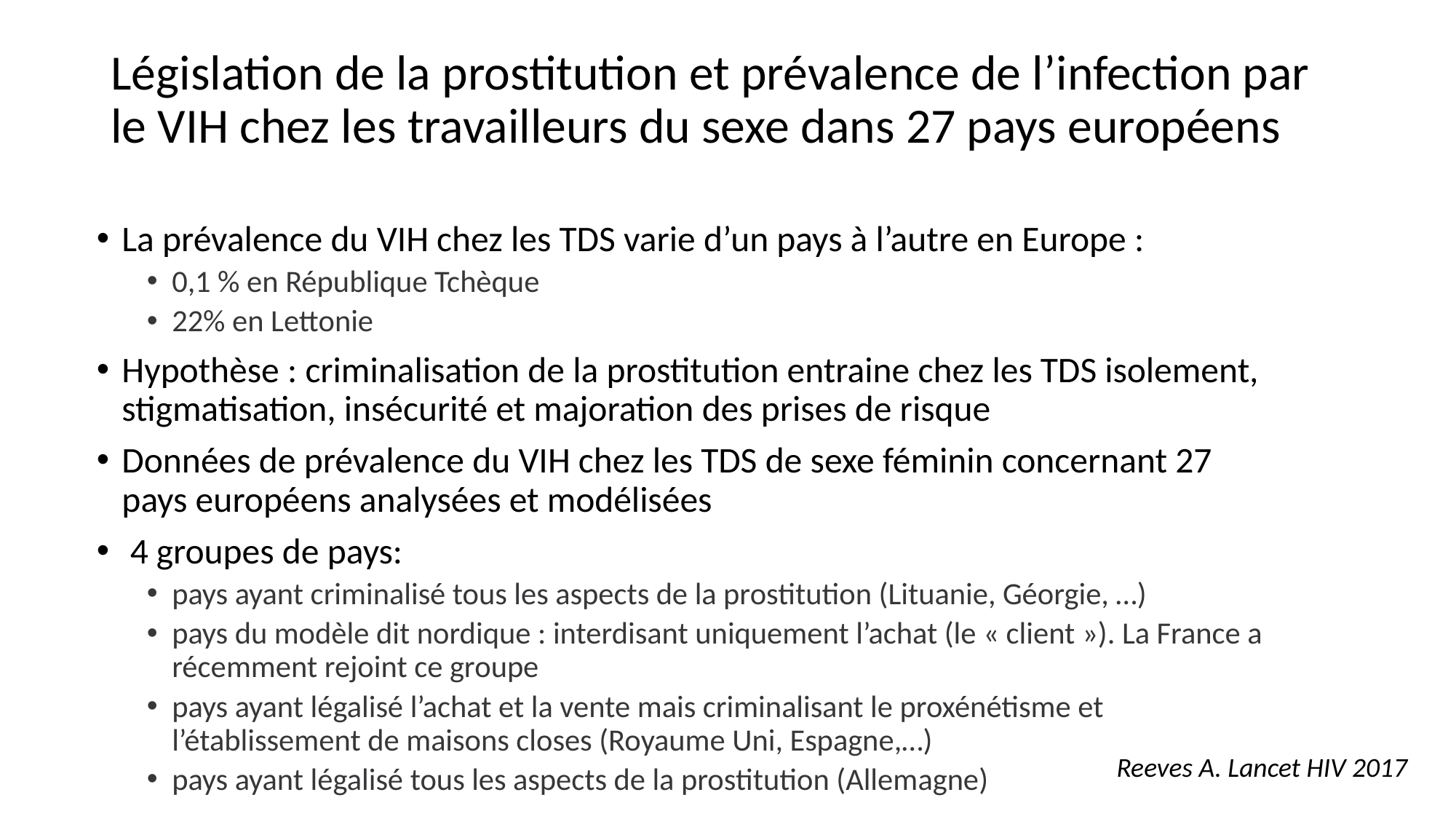

# Législation de la prostitution et prévalence de l’infection par le VIH chez les travailleurs du sexe dans 27 pays européens
La prévalence du VIH chez les TDS varie d’un pays à l’autre en Europe :
0,1 % en République Tchèque
22% en Lettonie
Hypothèse : criminalisation de la prostitution entraine chez les TDS isolement, stigmatisation, insécurité et majoration des prises de risque
Données de prévalence du VIH chez les TDS de sexe féminin concernant 27 pays européens analysées et modélisées
 4 groupes de pays:
pays ayant criminalisé tous les aspects de la prostitution (Lituanie, Géorgie, …)
pays du modèle dit nordique : interdisant uniquement l’achat (le « client »). La France a récemment rejoint ce groupe
pays ayant légalisé l’achat et la vente mais criminalisant le proxénétisme et l’établissement de maisons closes (Royaume Uni, Espagne,…)
pays ayant légalisé tous les aspects de la prostitution (Allemagne)
Reeves A. Lancet HIV 2017